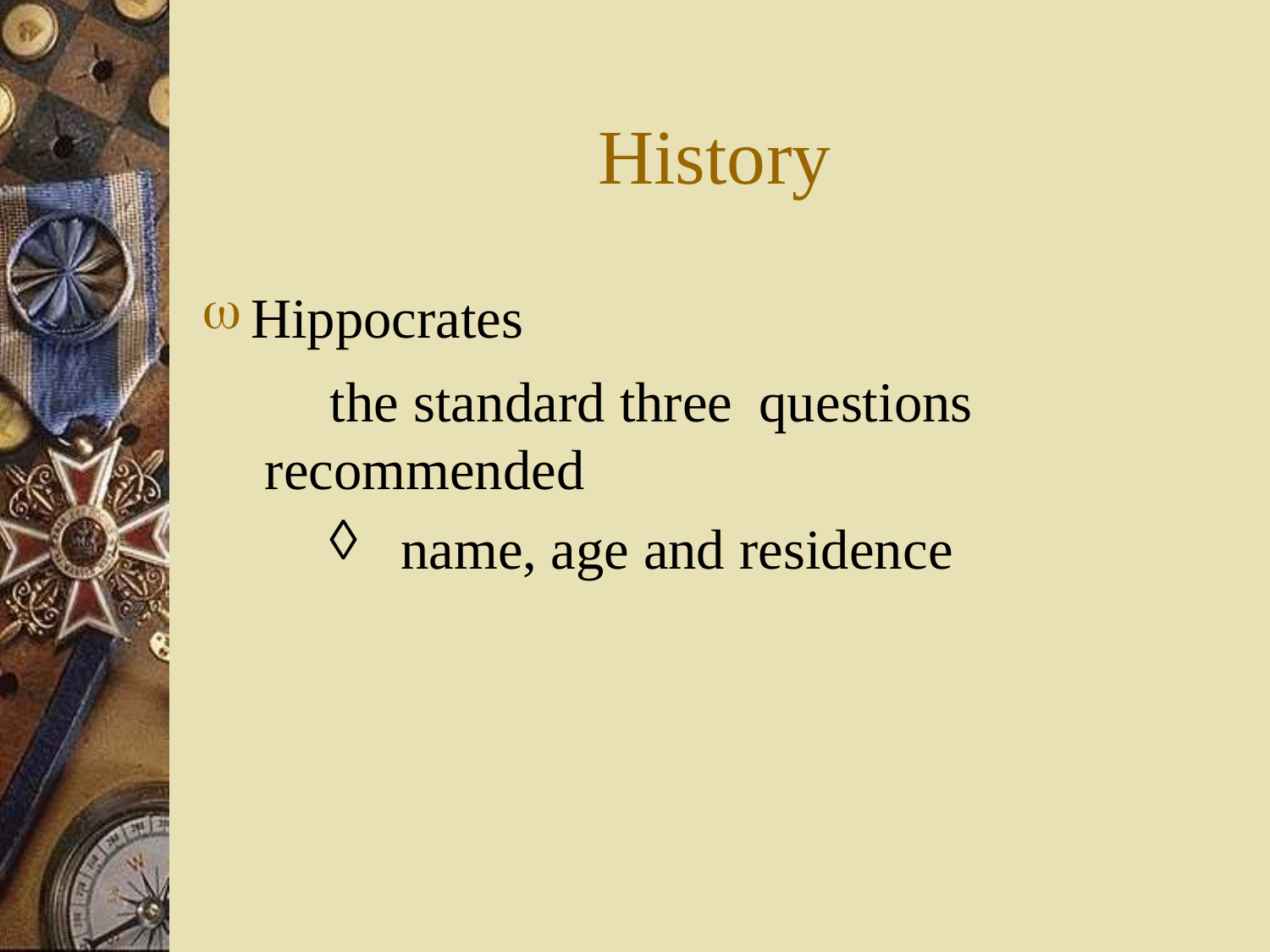

# History
Hippocrates
the standard three	questions  recommended
name, age and residence